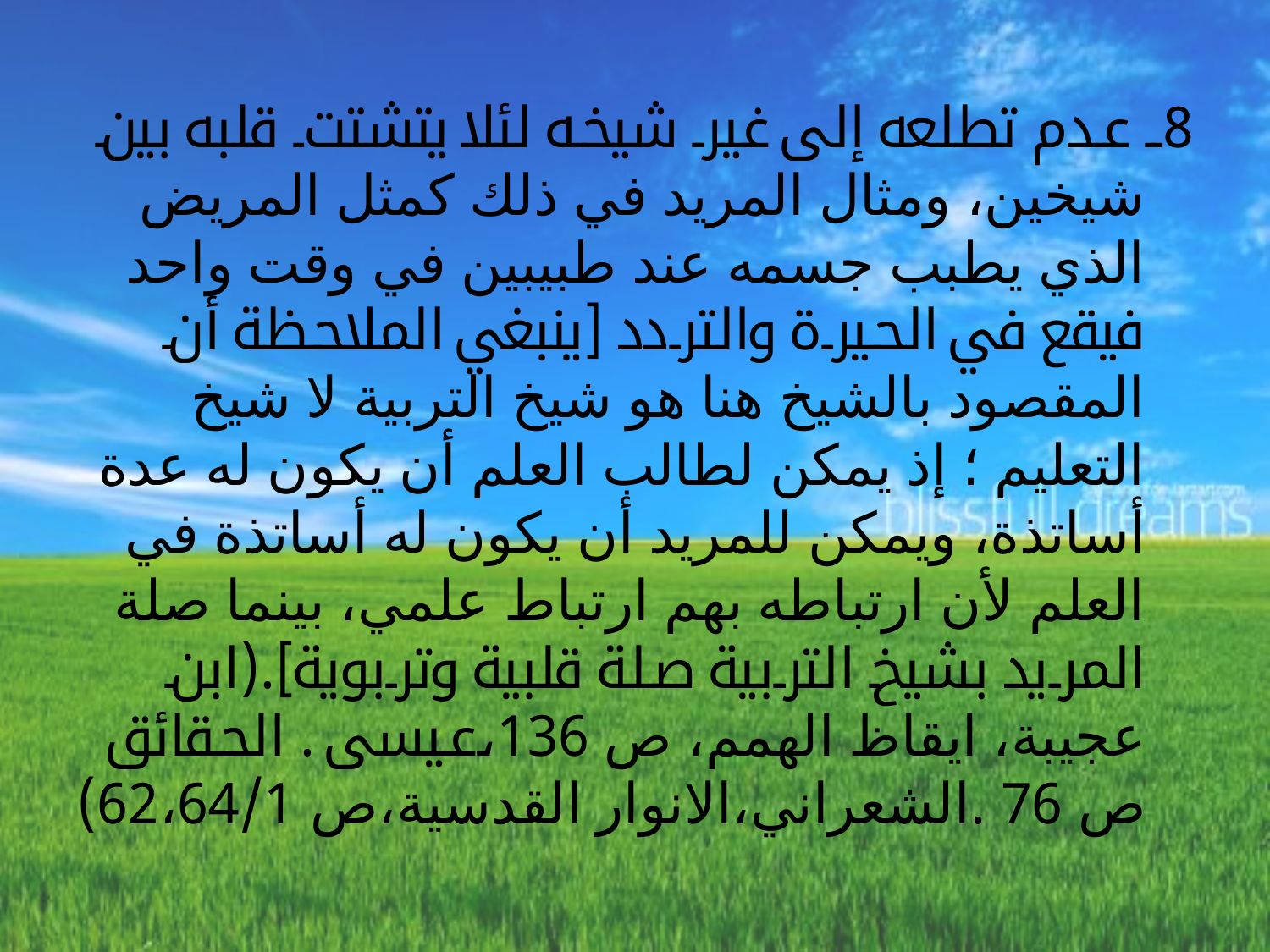

8ـ عدم تطلعه إلى غير شيخه لئلا يتشتت قلبه بين شيخين، ومثال المريد في ذلك كمثل المريض الذي يطبب جسمه عند طبيبين في وقت واحد فيقع في الحيرة والتردد [ينبغي الملاحظة أن المقصود بالشيخ هنا هو شيخ التربية لا شيخ التعليم ؛ إذ يمكن لطالب العلم أن يكون له عدة أساتذة، ويمكن للمريد أن يكون له أساتذة في العلم لأن ارتباطه بهم ارتباط علمي، بينما صلة المريد بشيخ التربية صلة قلبية وتربوية].(ابن عجيبة، ايقاظ الهمم، ص 136،عيسى . الحقائق ص 76 .الشعراني،الانوار القدسية،ص 62،64/1)